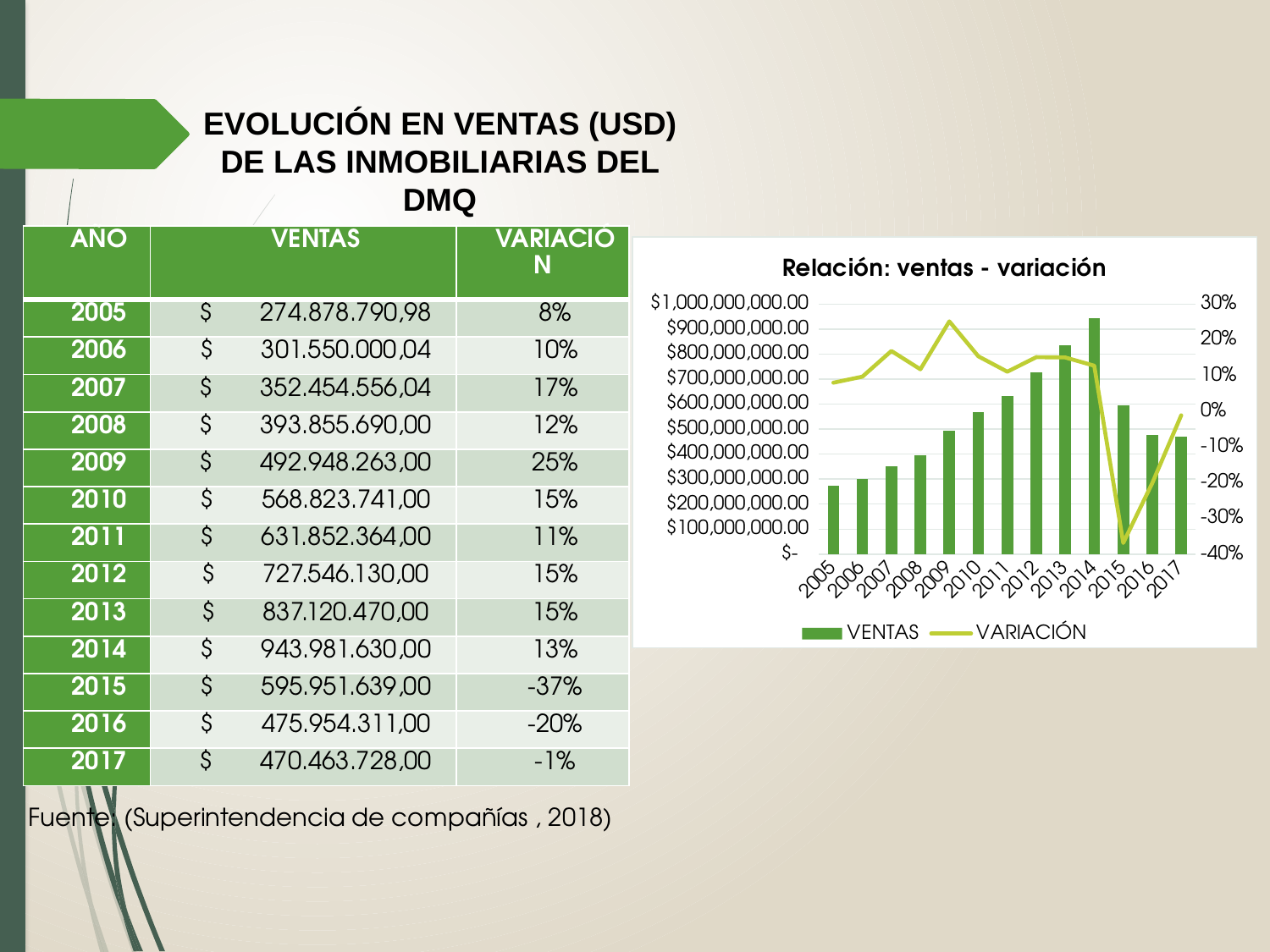

EVOLUCIÓN EN VENTAS (USD) DE LAS INMOBILIARIAS DEL DMQ
| AÑO | VENTAS | VARIACIÓN |
| --- | --- | --- |
| 2005 | $ 274.878.790,98 | 8% |
| 2006 | $ 301.550.000,04 | 10% |
| 2007 | $ 352.454.556,04 | 17% |
| 2008 | $ 393.855.690,00 | 12% |
| 2009 | $ 492.948.263,00 | 25% |
| 2010 | $ 568.823.741,00 | 15% |
| 2011 | $ 631.852.364,00 | 11% |
| 2012 | $ 727.546.130,00 | 15% |
| 2013 | $ 837.120.470,00 | 15% |
| 2014 | $ 943.981.630,00 | 13% |
| 2015 | $ 595.951.639,00 | -37% |
| 2016 | $ 475.954.311,00 | -20% |
| 2017 | $ 470.463.728,00 | -1% |

### Chart: Relación: ventas - variación

| Category | VENTAS | VARIACIÓN |
|---|---|---|
| 2005 | 274878790.98 | 0.08 |
| 2006 | 301550000.04 | 0.09702898126447515 |
| 2007 | 352454556.04 | 0.168809670015744 |
| 2008 | 393855690.0 | 0.1174651689147164 |
| 2009 | 492948263.0 | 0.2515961442628898 |
| 2010 | 568823741.0 | 0.15392178793416297 |
| 2011 | 631852364.0 | 0.11080519053089241 |
| 2012 | 727546130.0 | 0.15144956551907432 |
| 2013 | 837120470.0 | 0.150608099585383 |
| 2014 | 943981630.0 | 0.12765326357387963 |
| 2015 | 595951639.0 | -0.36868301240141715 |
| 2016 | 475954311.0 | -0.20135413705943345 |
| 2017 | 470463728.0 | -0.011535945516417435 |
Fuente: (Superintendencia de compañías , 2018)